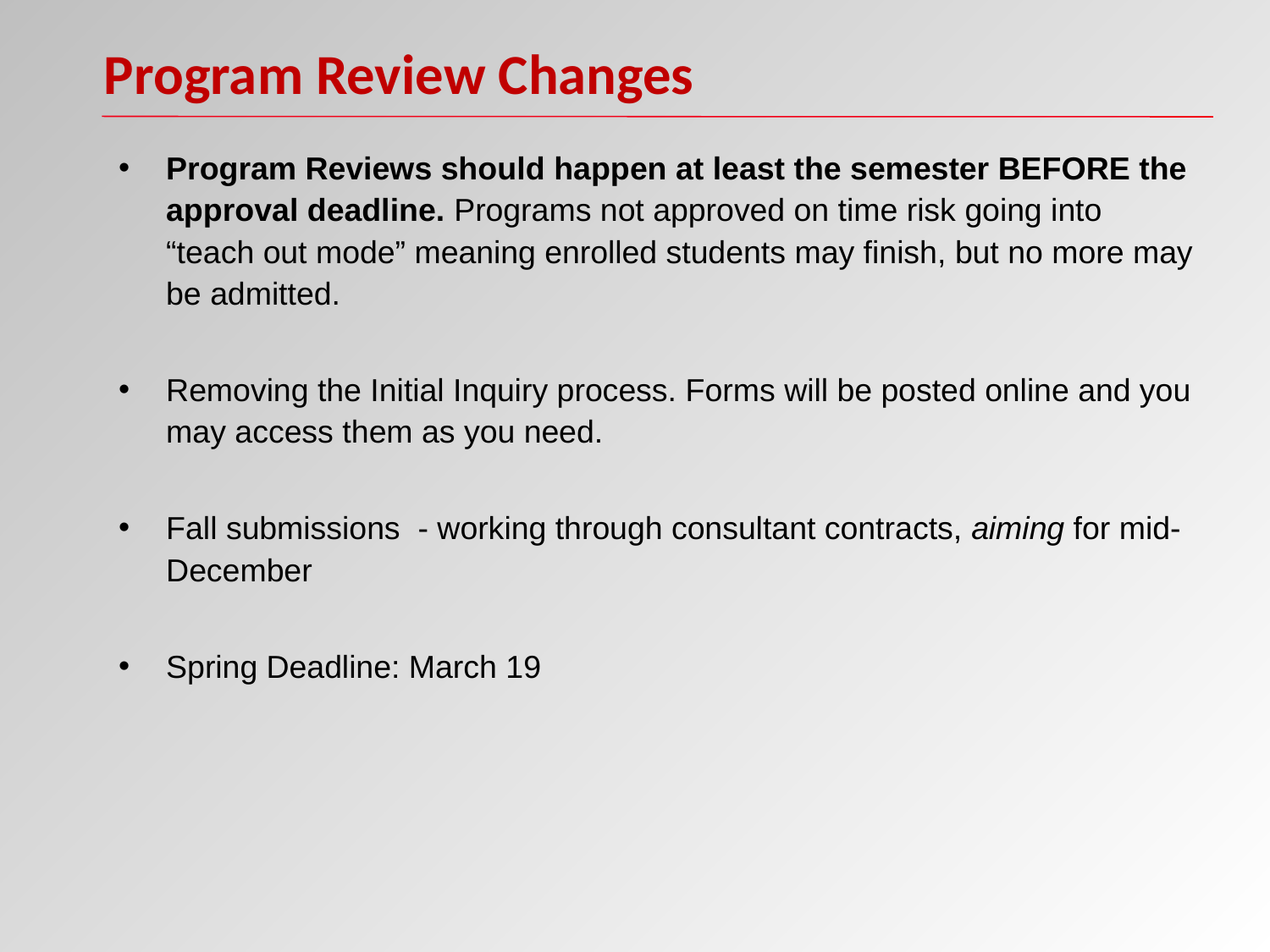

Program Review Changes

Program Reviews should happen at least the semester BEFORE the approval deadline. Programs not approved on time risk going into “teach out mode” meaning enrolled students may finish, but no more may be admitted.

Removing the Initial Inquiry process. Forms will be posted online and you may access them as you need.

Fall submissions  - working through consultant contracts, aiming for mid-December

Spring Deadline: March 19